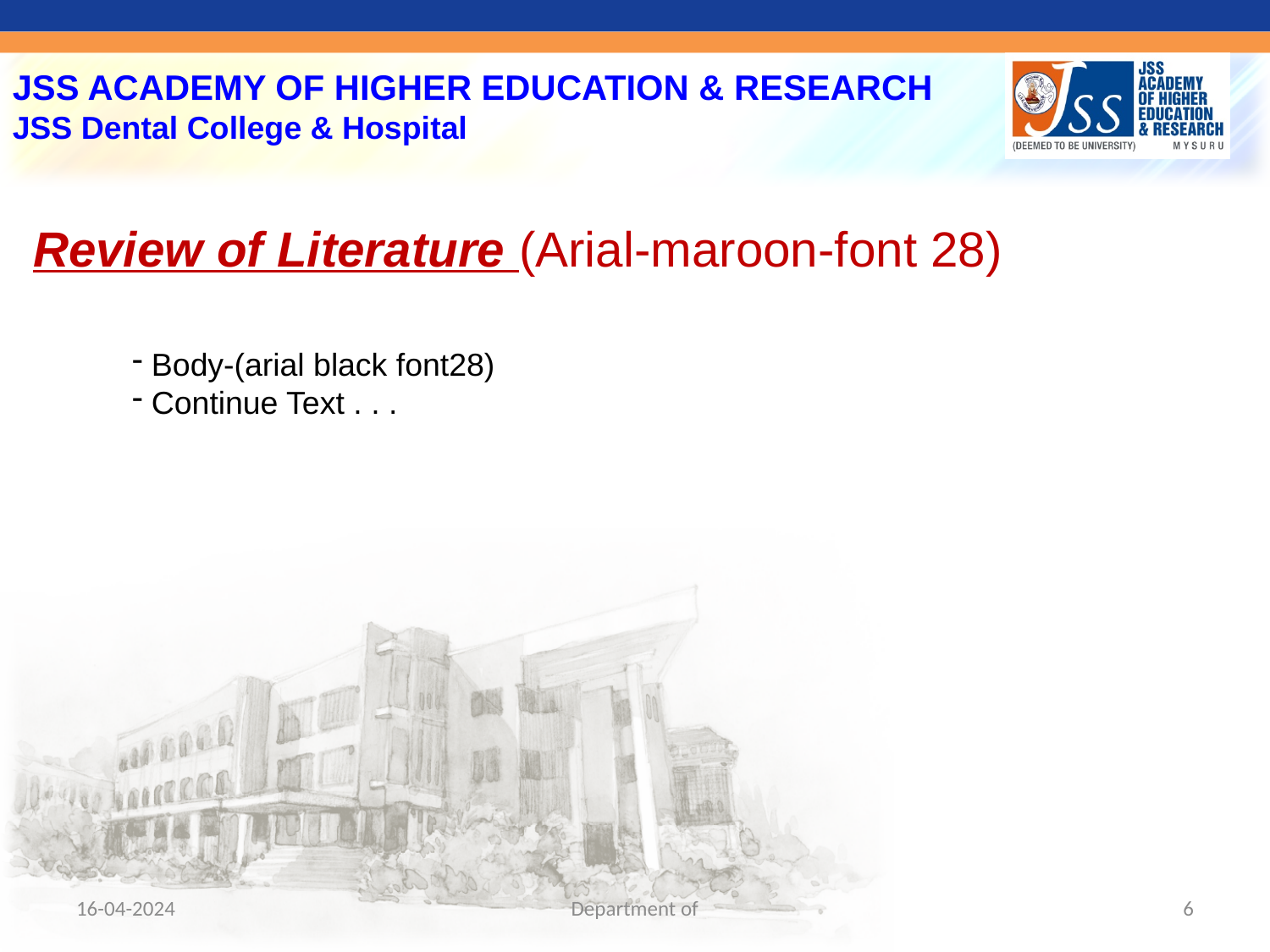

Review of Literature (Arial-maroon-font 28)
 Body-(arial black font28)
 Continue Text . . .
16-04-2024
Department of
6